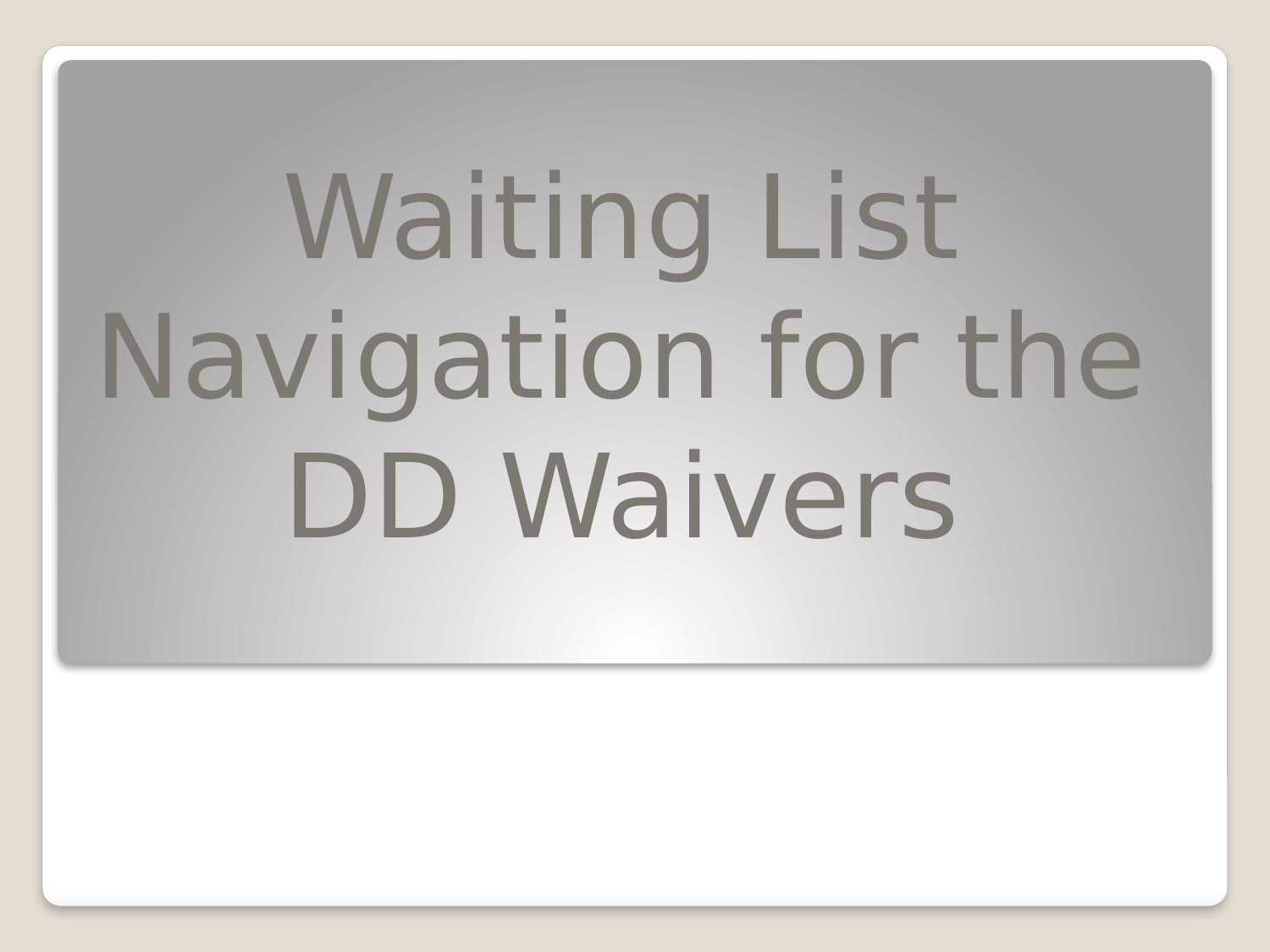

# Waiting List Navigation for the DD Waivers